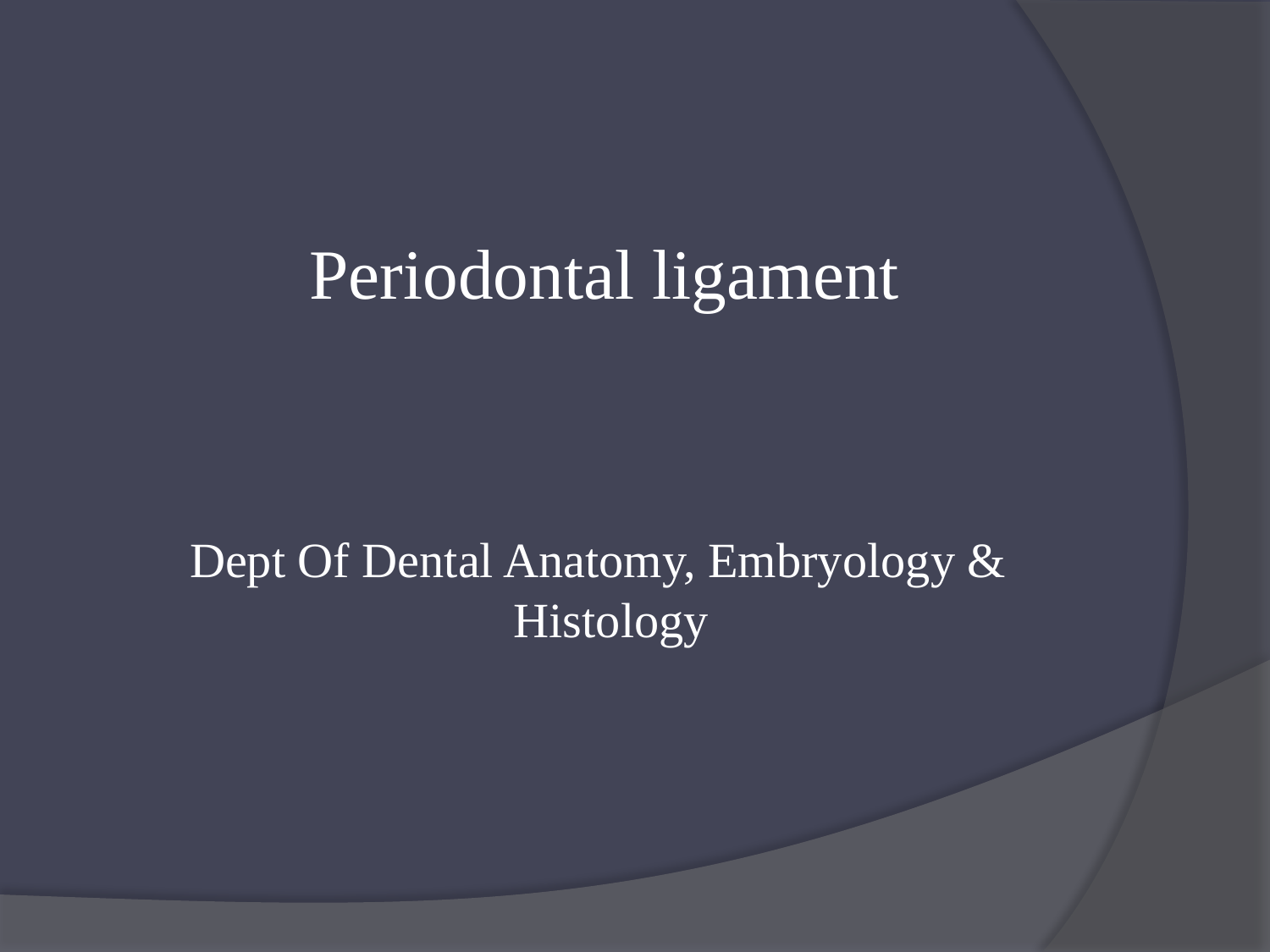

Periodontal ligament

  Dept Of Dental Anatomy, Embryology & Histology